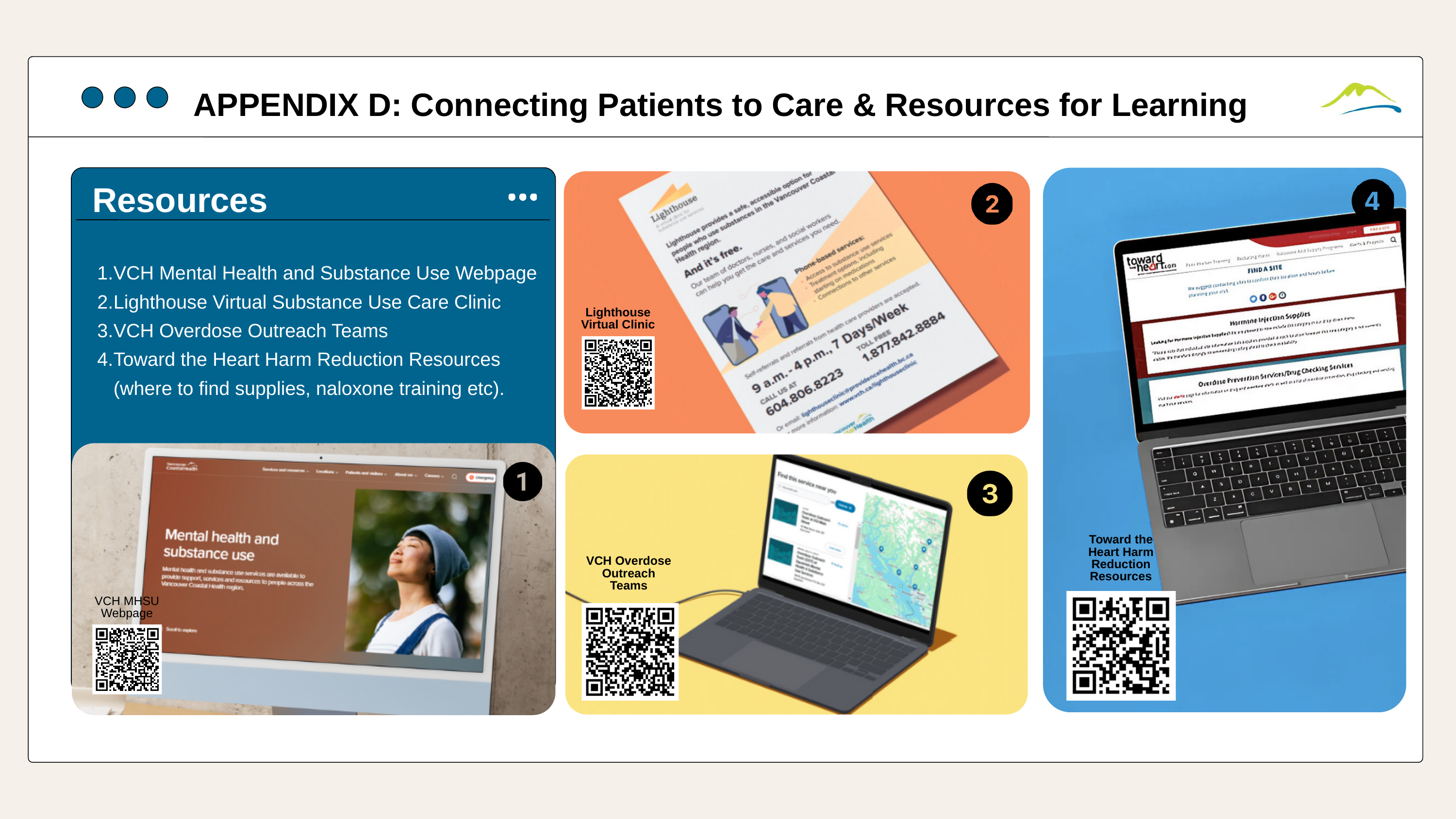

APPENDIX D: Connecting Patients to Care & Resources for Learning

Resources

VCH Mental Health and Substance Use Webpage
Lighthouse Virtual Substance Use Care Clinic
VCH Overdose Outreach Teams
Toward the Heart Harm Reduction Resources (where to find supplies, naloxone training etc).
Lighthouse Virtual Clinic

Toward the Heart Harm Reduction Resources
VCH Overdose Outreach Teams

VCH MHSU Webpage